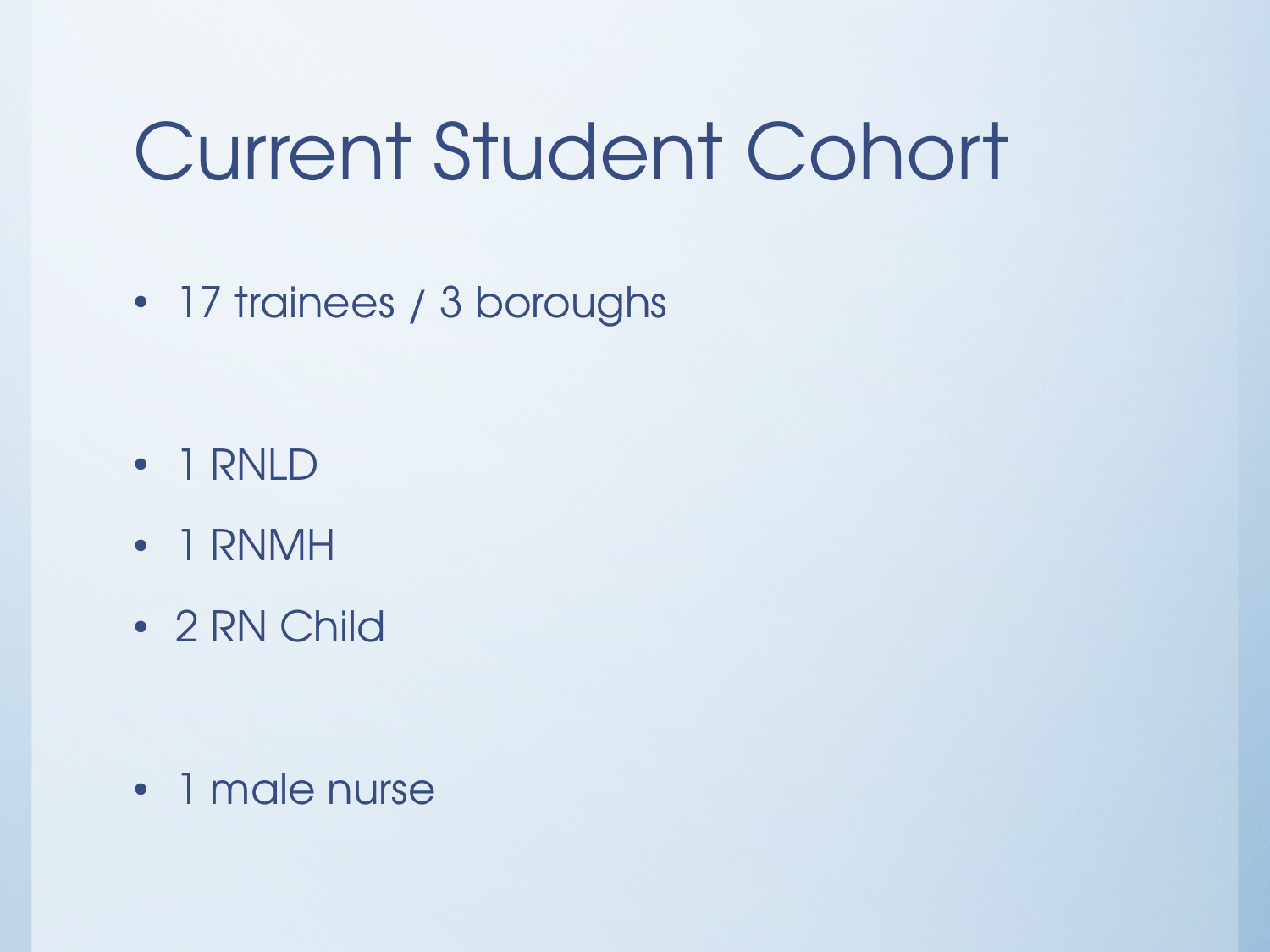

# Current Student Cohort
17 trainees / 3 boroughs

1 RNLD
1 RNMH
2 RN Child

1 male nurse